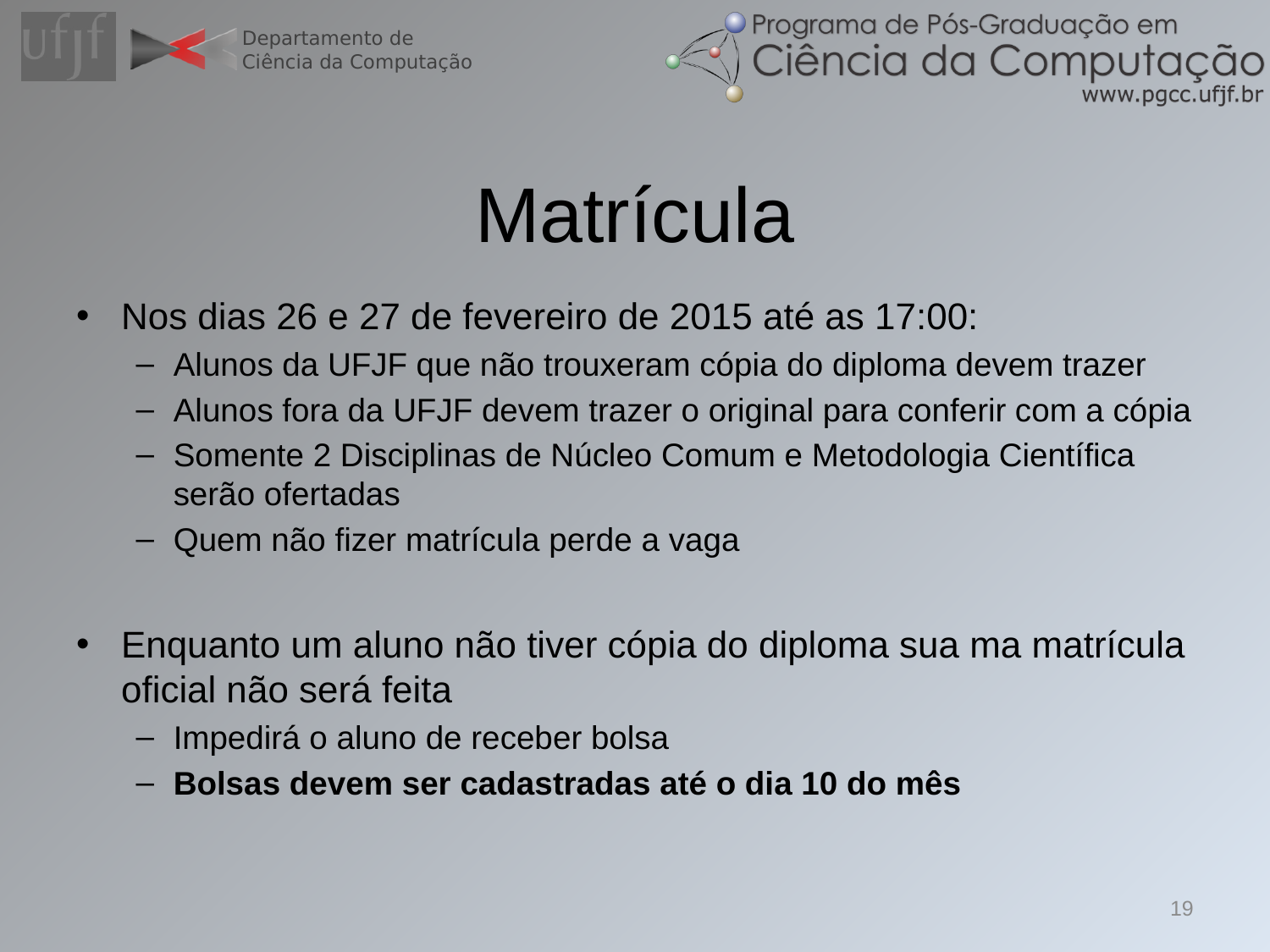

# Matrícula
Nos dias 26 e 27 de fevereiro de 2015 até as 17:00:
Alunos da UFJF que não trouxeram cópia do diploma devem trazer
Alunos fora da UFJF devem trazer o original para conferir com a cópia
Somente 2 Disciplinas de Núcleo Comum e Metodologia Científica serão ofertadas
Quem não fizer matrícula perde a vaga

Enquanto um aluno não tiver cópia do diploma sua ma matrícula oficial não será feita
Impedirá o aluno de receber bolsa
Bolsas devem ser cadastradas até o dia 10 do mês

19